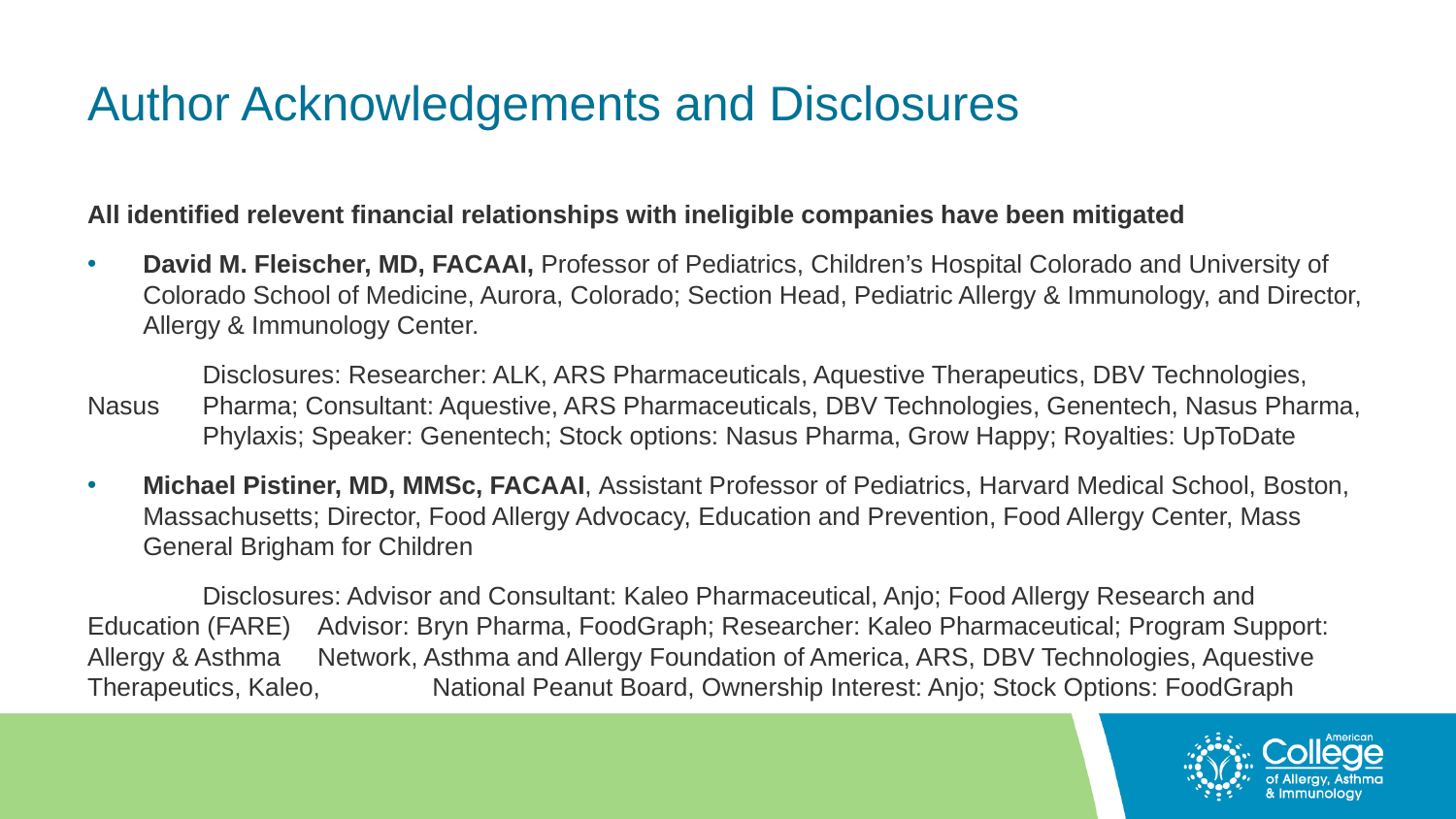

# Author Acknowledgements and Disclosures
All identified relevent financial relationships with ineligible companies have been mitigated
David M. Fleischer, MD, FACAAI, Professor of Pediatrics, Children’s Hospital Colorado and University of Colorado School of Medicine, Aurora, Colorado; Section Head, Pediatric Allergy & Immunology, and Director, Allergy & Immunology Center.
	Disclosures: Researcher: ALK, ARS Pharmaceuticals, Aquestive Therapeutics, DBV Technologies, Nasus 	Pharma; Consultant: Aquestive, ARS Pharmaceuticals, DBV Technologies, Genentech, Nasus Pharma, 	Phylaxis; Speaker: Genentech; Stock options: Nasus Pharma, Grow Happy; Royalties: UpToDate
Michael Pistiner, MD, MMSc, FACAAI, Assistant Professor of Pediatrics, Harvard Medical School, Boston, Massachusetts; Director, Food Allergy Advocacy, Education and Prevention, Food Allergy Center, Mass General Brigham for Children
	Disclosures: Advisor and Consultant: Kaleo Pharmaceutical, Anjo; Food Allergy Research and Education (FARE) 	Advisor: Bryn Pharma, FoodGraph; Researcher: Kaleo Pharmaceutical; Program Support: Allergy & Asthma 	Network, Asthma and Allergy Foundation of America, ARS, DBV Technologies, Aquestive Therapeutics, Kaleo, 	National Peanut Board, Ownership Interest: Anjo; Stock Options: FoodGraph